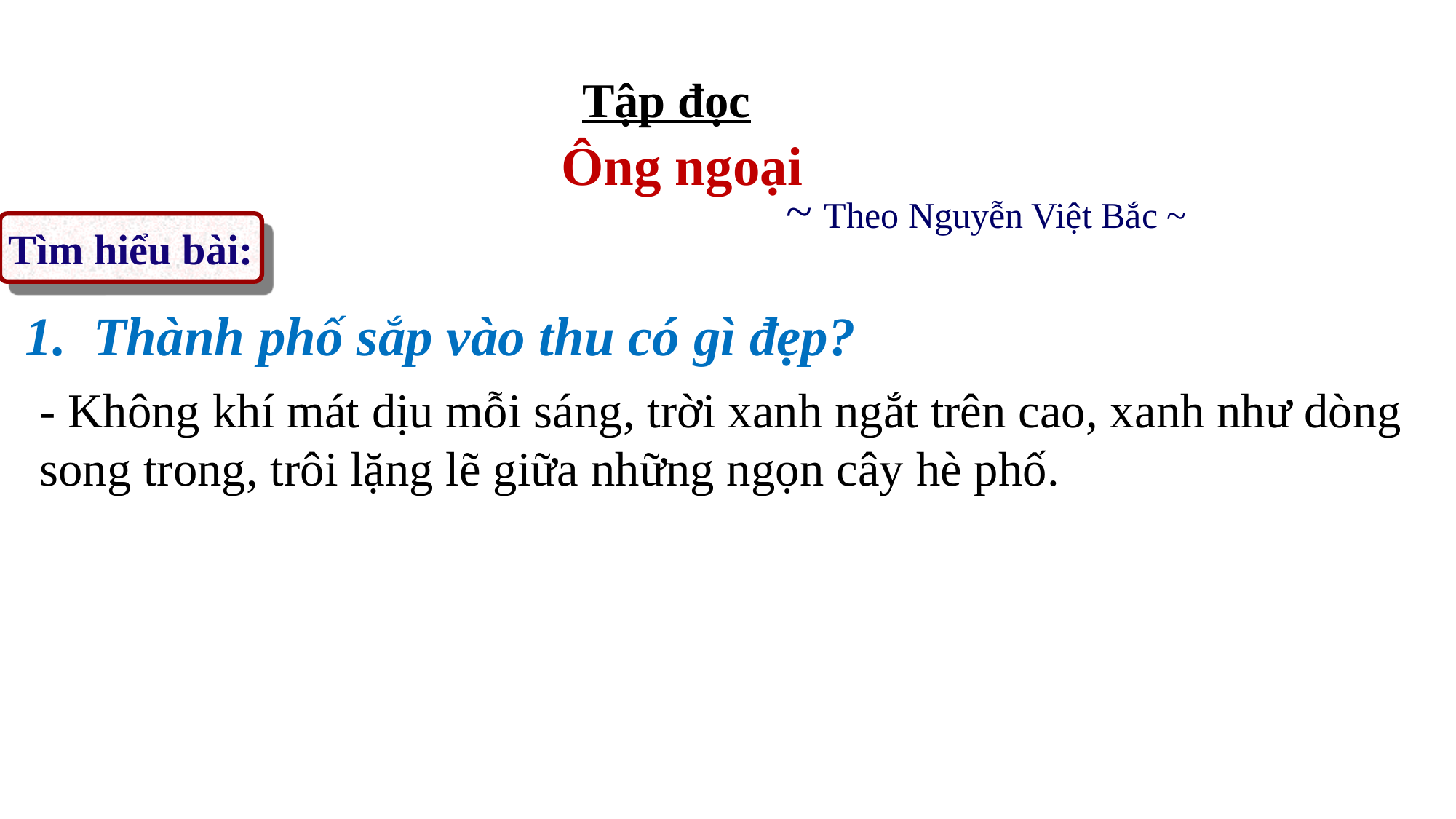

Tập đọc
Ông ngoại
~ Theo Nguyễn Việt Bắc ~
Tìm hiểu bài:
1.  Thành phố sắp vào thu có gì đẹp?
- Không khí mát dịu mỗi sáng, trời xanh ngắt trên cao, xanh như dòng song trong, trôi lặng lẽ giữa những ngọn cây hè phố.